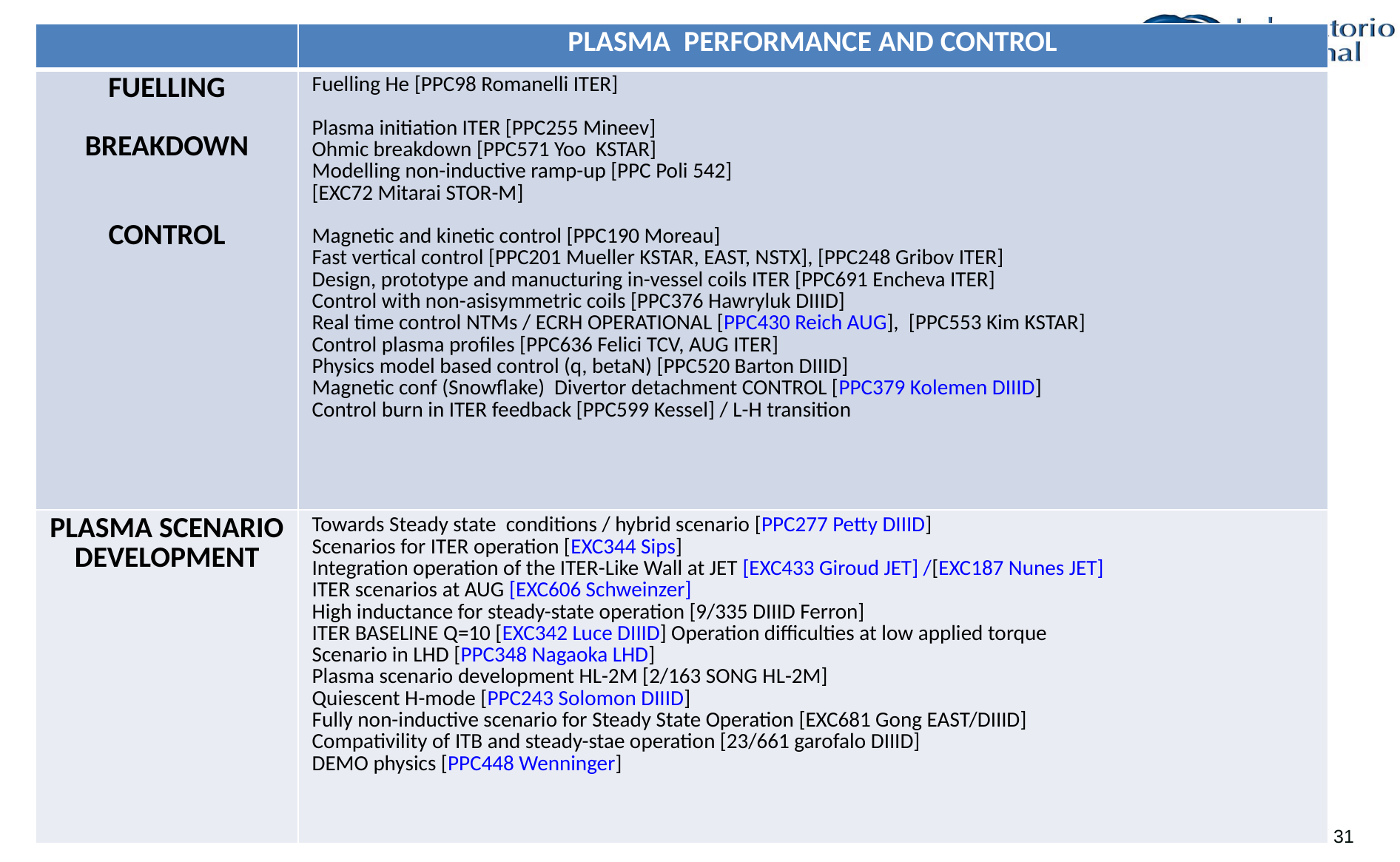

|  | PLASMA PERFORMANCE AND CONTROL |
| --- | --- |
| FUELLING BREAKDOWN CONTROL | Fuelling He [PPC98 Romanelli ITER] Plasma initiation ITER [PPC255 Mineev] Ohmic breakdown [PPC571 Yoo KSTAR] Modelling non-inductive ramp-up [PPC Poli 542] [EXC72 Mitarai STOR-M] Magnetic and kinetic control [PPC190 Moreau] Fast vertical control [PPC201 Mueller KSTAR, EAST, NSTX], [PPC248 Gribov ITER] Design, prototype and manucturing in-vessel coils ITER [PPC691 Encheva ITER] Control with non-asisymmetric coils [PPC376 Hawryluk DIIID] Real time control NTMs / ECRH OPERATIONAL [PPC430 Reich AUG], [PPC553 Kim KSTAR] Control plasma profiles [PPC636 Felici TCV, AUG ITER] Physics model based control (q, betaN) [PPC520 Barton DIIID] Magnetic conf (Snowflake) Divertor detachment CONTROL [PPC379 Kolemen DIIID] Control burn in ITER feedback [PPC599 Kessel] / L-H transition |
| PLASMA SCENARIO DEVELOPMENT | Towards Steady state conditions / hybrid scenario [PPC277 Petty DIIID] Scenarios for ITER operation [EXC344 Sips] Integration operation of the ITER-Like Wall at JET [EXC433 Giroud JET] /[EXC187 Nunes JET] ITER scenarios at AUG [EXC606 Schweinzer] High inductance for steady-state operation [9/335 DIIID Ferron] ITER BASELINE Q=10 [EXC342 Luce DIIID] Operation difficulties at low applied torque Scenario in LHD [PPC348 Nagaoka LHD] Plasma scenario development HL-2M [2/163 SONG HL-2M] Quiescent H-mode [PPC243 Solomon DIIID] Fully non-inductive scenario for Steady State Operation [EXC681 Gong EAST/DIIID] Compativility of ITB and steady-stae operation [23/661 garofalo DIIID] DEMO physics [PPC448 Wenninger] |